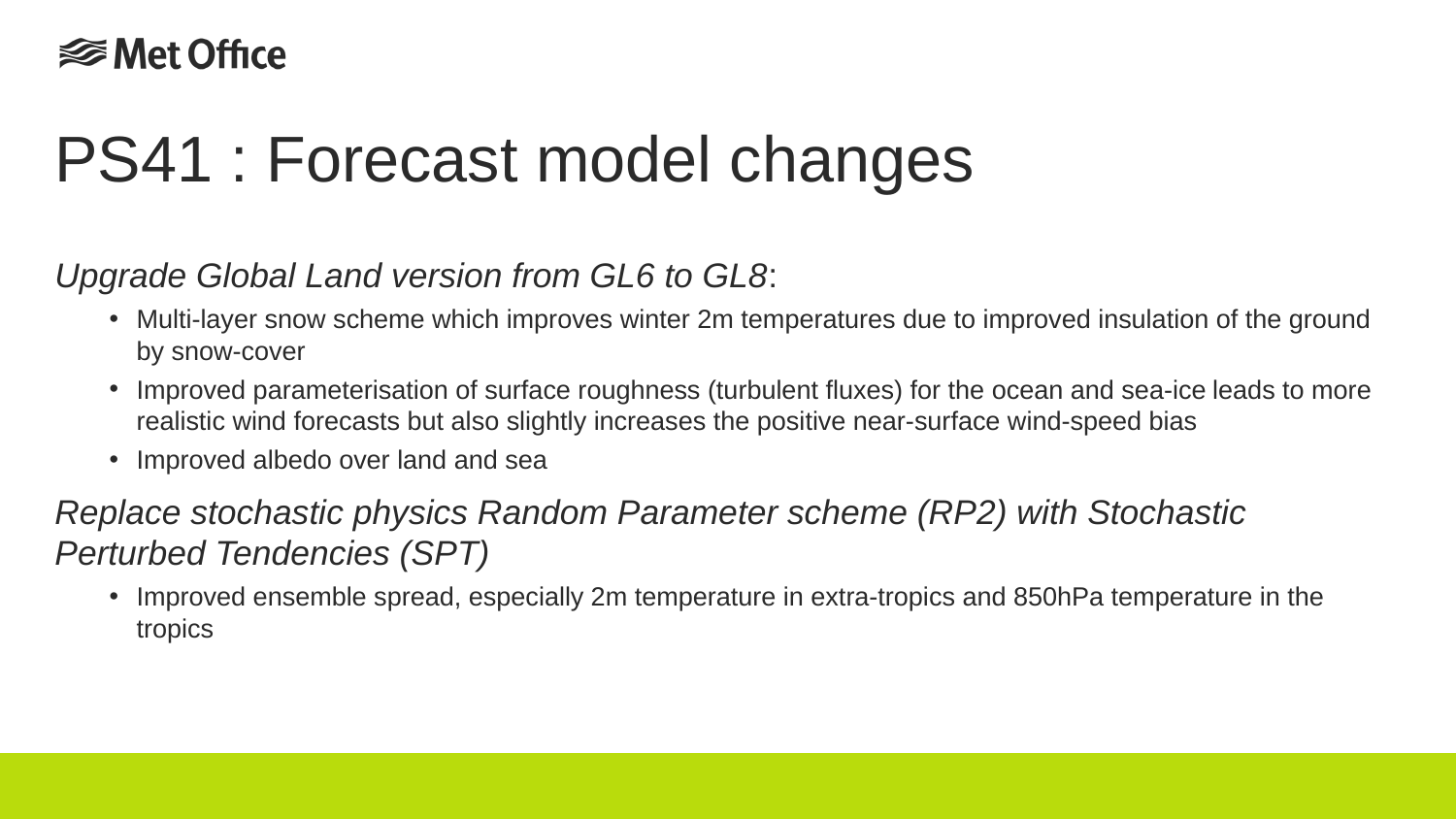

# PS41 : Forecast model changes
Upgrade Global Land version from GL6 to GL8:
Multi-layer snow scheme which improves winter 2m temperatures due to improved insulation of the ground by snow-cover
Improved parameterisation of surface roughness (turbulent fluxes) for the ocean and sea-ice leads to more realistic wind forecasts but also slightly increases the positive near-surface wind-speed bias
Improved albedo over land and sea
Replace stochastic physics Random Parameter scheme (RP2) with Stochastic Perturbed Tendencies (SPT)
Improved ensemble spread, especially 2m temperature in extra-tropics and 850hPa temperature in the tropics